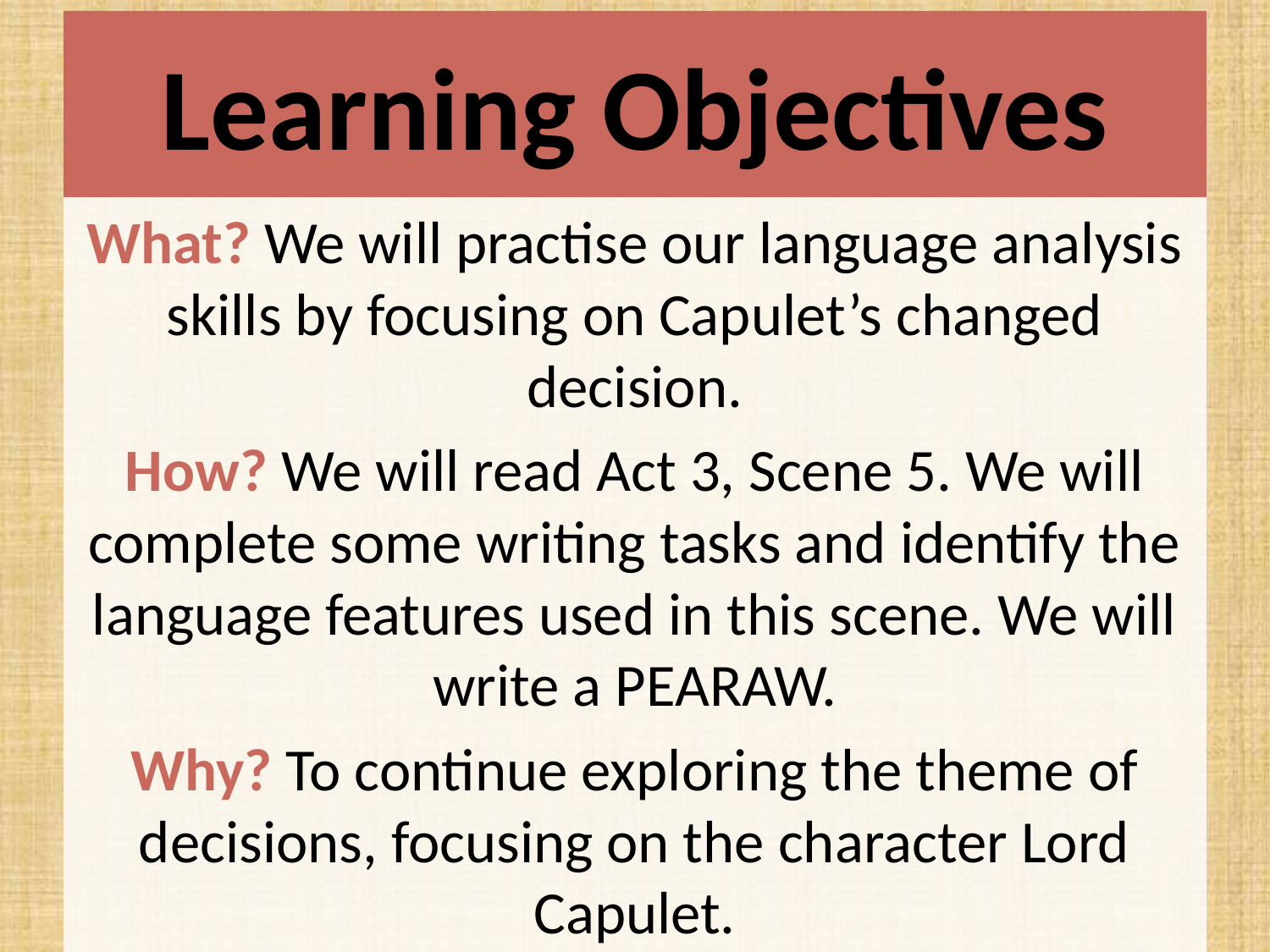

# Learning Objectives
What? We will practise our language analysis skills by focusing on Capulet’s changed decision.
How? We will read Act 3, Scene 5. We will complete some writing tasks and identify the language features used in this scene. We will write a PEARAW.
Why? To continue exploring the theme of decisions, focusing on the character Lord Capulet.